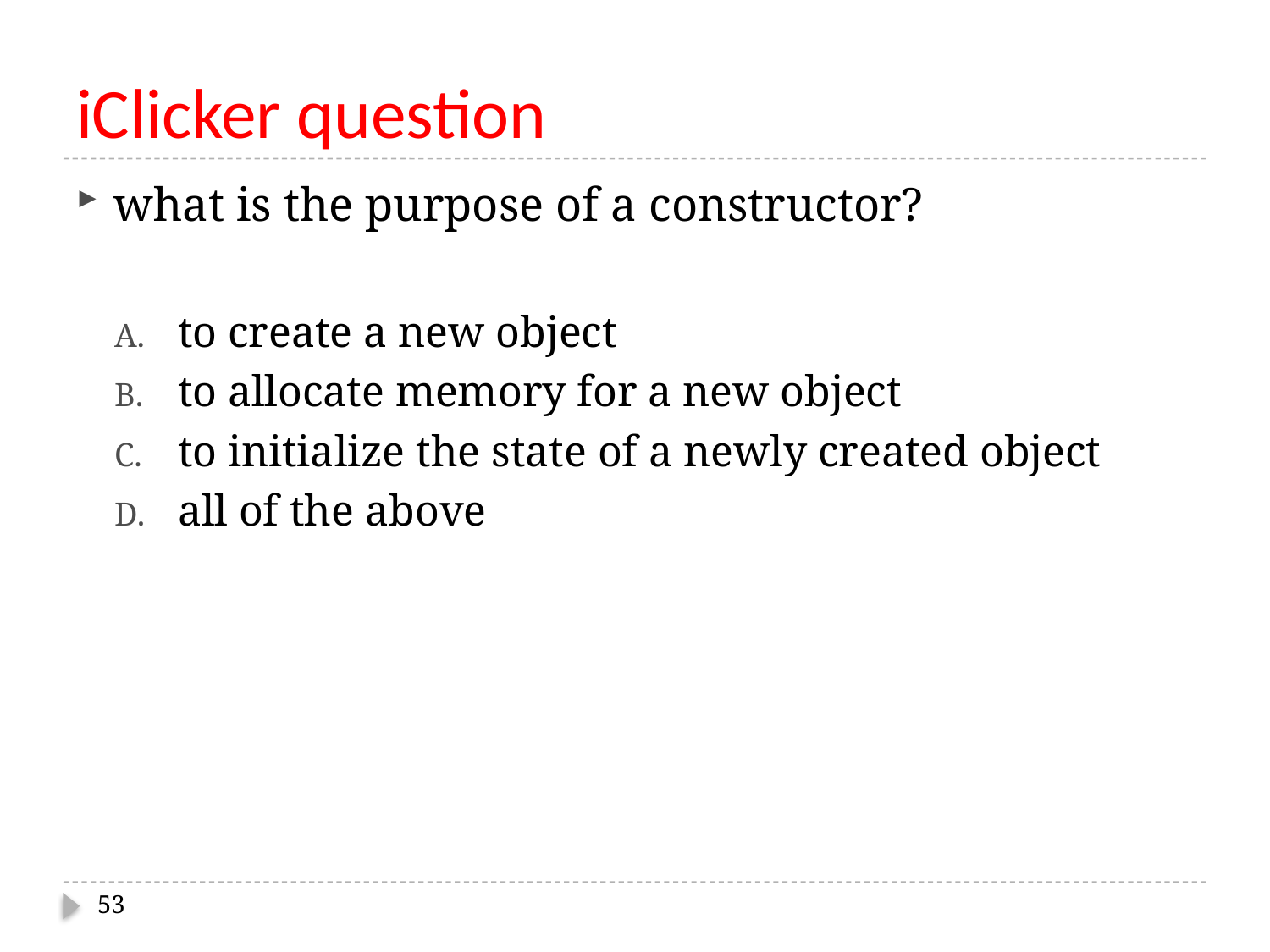

# iClicker question
what is the purpose of a constructor?

to create a new object
to allocate memory for a new object
to initialize the state of a newly created object
all of the above
53